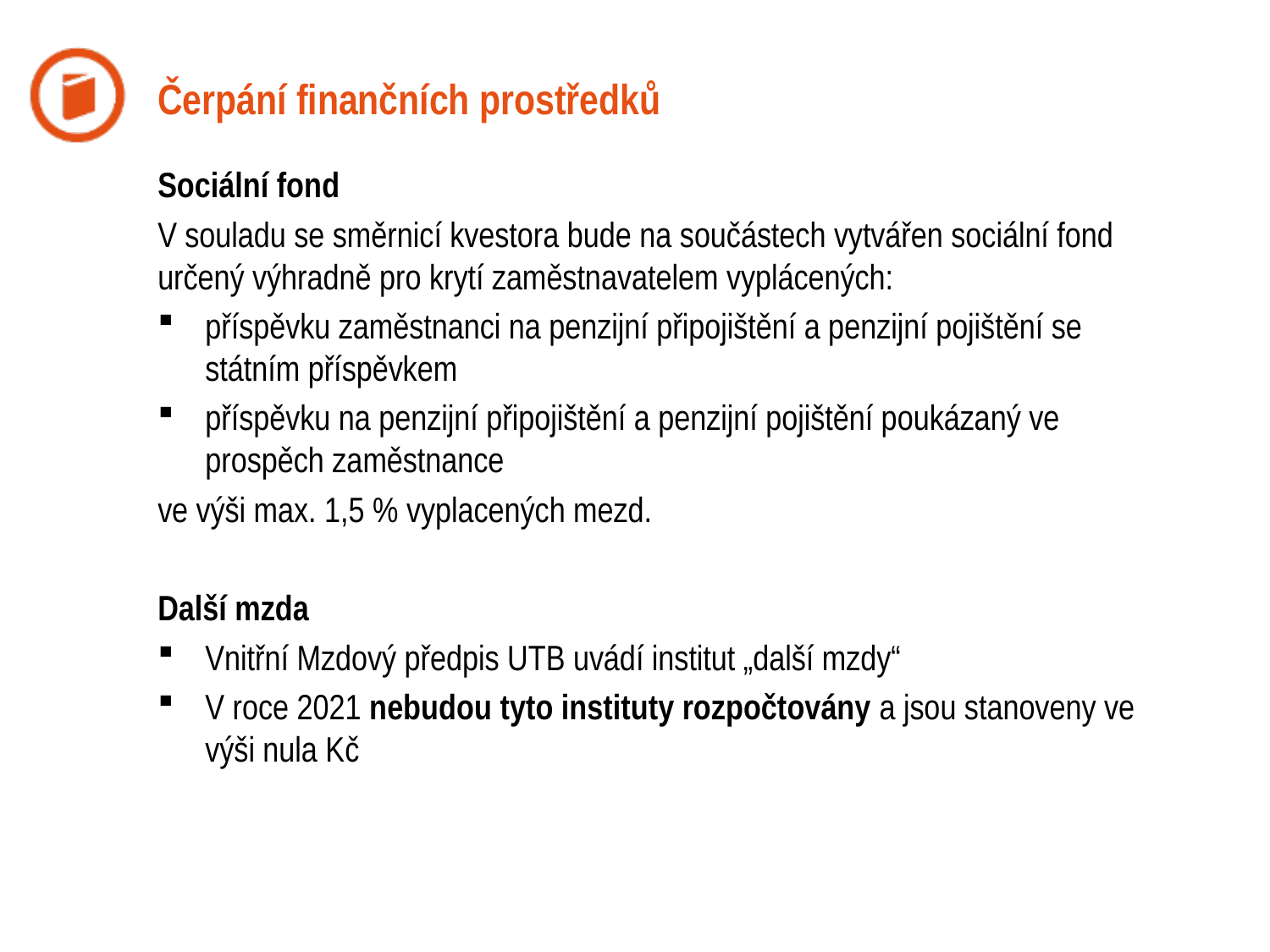

Čerpání finančních prostředků
Sociální fond
V souladu se směrnicí kvestora bude na součástech vytvářen sociální fond určený výhradně pro krytí zaměstnavatelem vyplácených:
příspěvku zaměstnanci na penzijní připojištění a penzijní pojištění se státním příspěvkem
příspěvku na penzijní připojištění a penzijní pojištění poukázaný ve prospěch zaměstnance
ve výši max. 1,5 % vyplacených mezd.

Další mzda
Vnitřní Mzdový předpis UTB uvádí institut „další mzdy“
V roce 2021 nebudou tyto instituty rozpočtovány a jsou stanoveny ve výši nula Kč